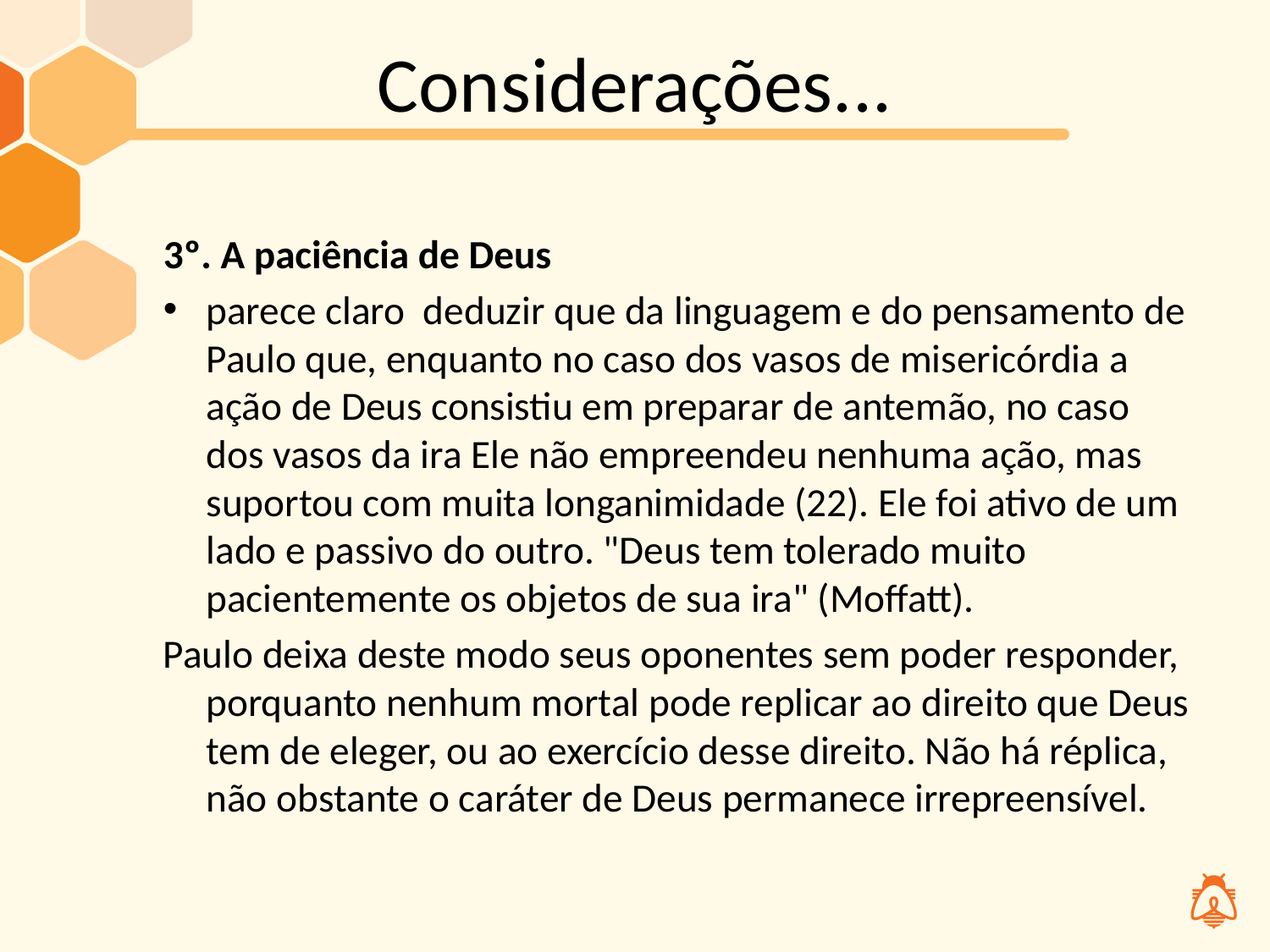

# Considerações...
3º. A paciência de Deus
parece claro  deduzir que da linguagem e do pensamento de Paulo que, enquanto no caso dos vasos de misericórdia a ação de Deus consistiu em preparar de antemão, no caso dos vasos da ira Ele não empreendeu nenhuma ação, mas suportou com muita longanimidade (22). Ele foi ativo de um lado e passivo do outro. "Deus tem tolerado muito pacientemente os objetos de sua ira" (Moffatt).
Paulo deixa deste modo seus oponentes sem poder responder, porquanto nenhum mortal pode replicar ao direito que Deus tem de eleger, ou ao exercício desse direito. Não há réplica, não obstante o caráter de Deus permanece irrepreensível.